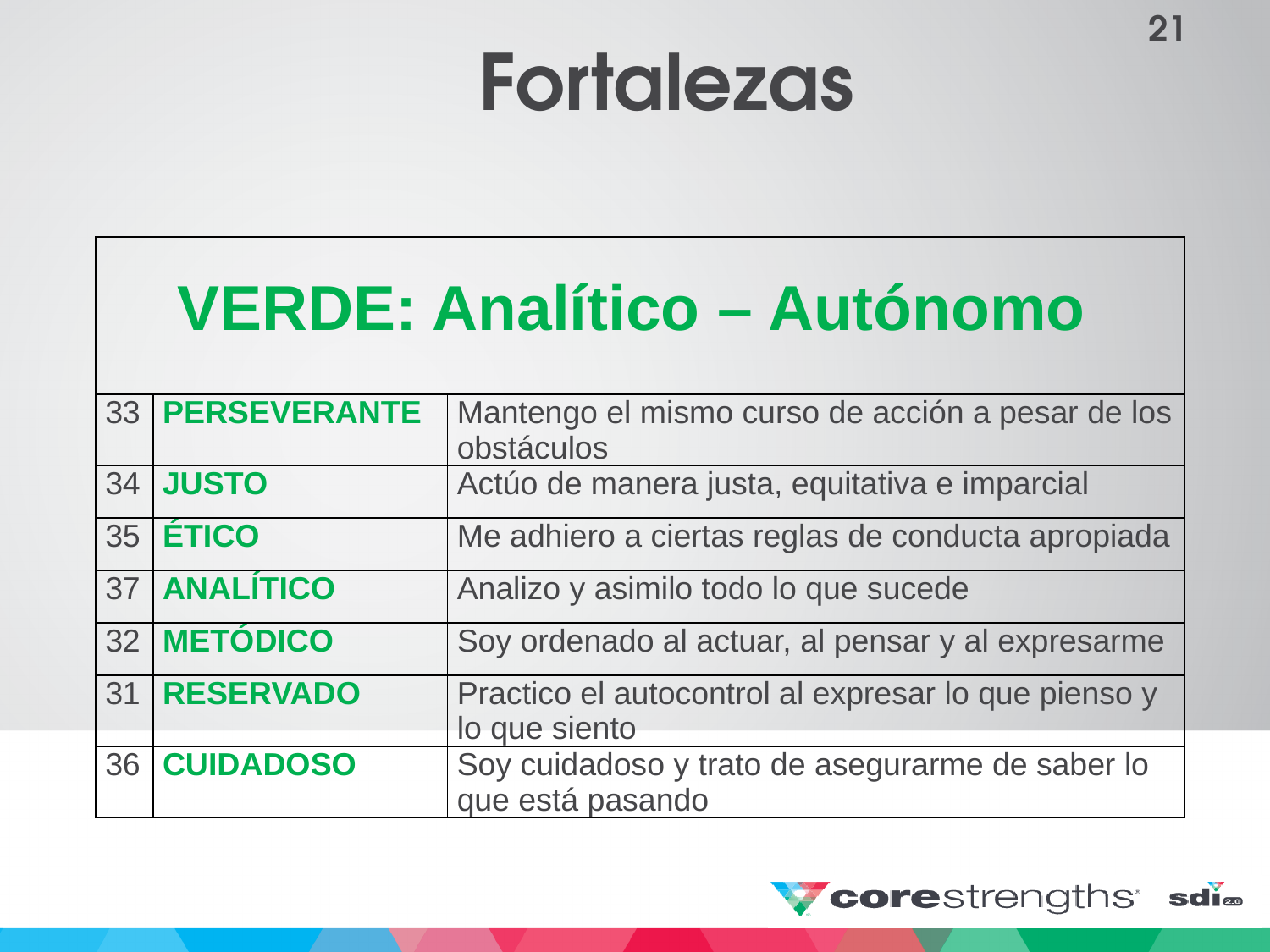

# Fortalezas
| VERDE: Analítico – Autónomo |  |  |
| --- | --- | --- |
| 33 | PERSEVERANTE | Mantengo el mismo curso de acción a pesar de los obstáculos |
| 34 | JUSTO | Actúo de manera justa, equitativa e imparcial |
| 35 | ÉTICO | Me adhiero a ciertas reglas de conducta apropiada |
| 37 | ANALÍTICO | Analizo y asimilo todo lo que sucede |
| 32 | METÓDICO | Soy ordenado al actuar, al pensar y al expresarme |
| 31 | RESERVADO | Practico el autocontrol al expresar lo que pienso y lo que siento |
| 36 | CUIDADOSO | Soy cuidadoso y trato de asegurarme de saber lo que está pasando |